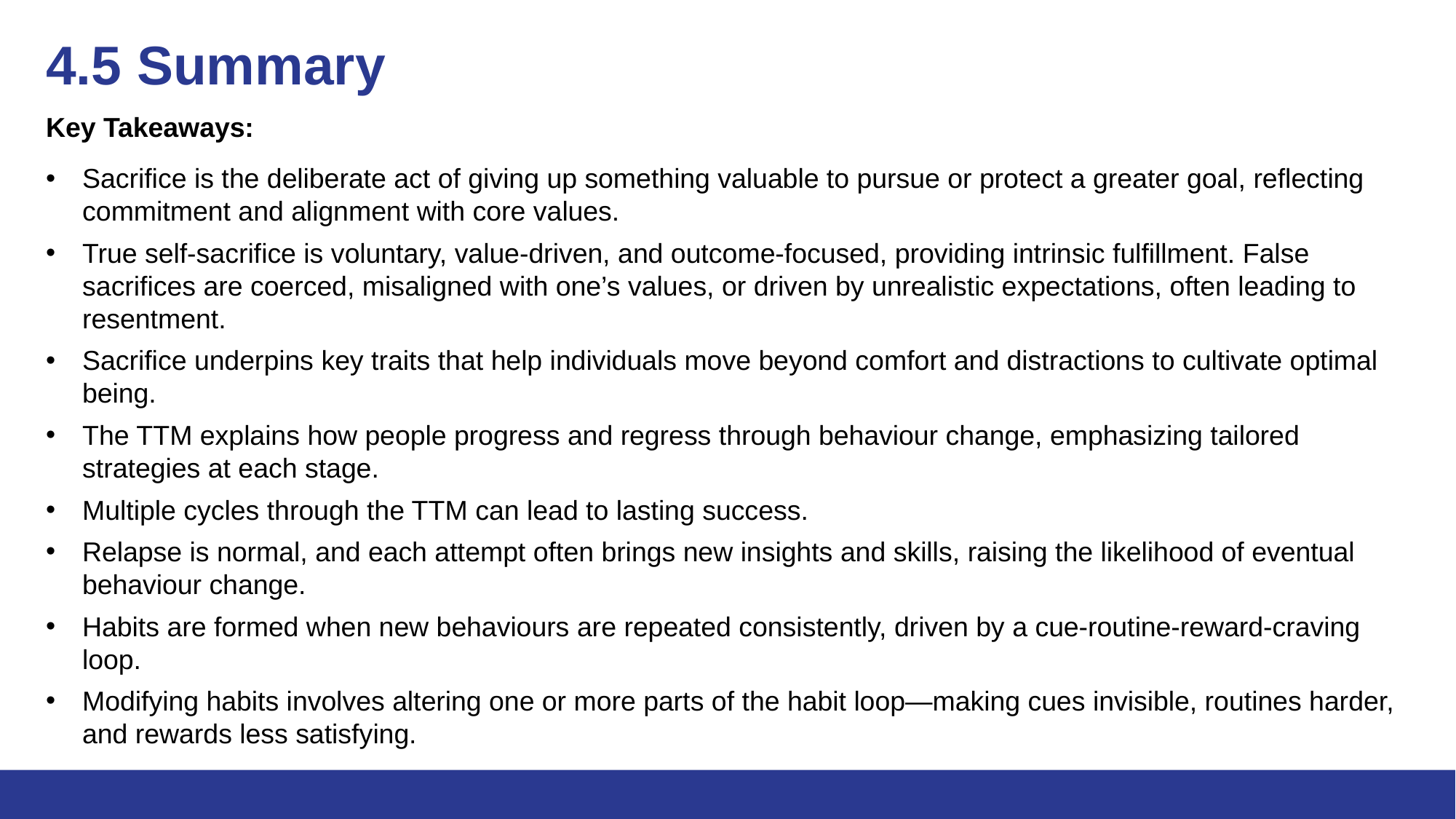

# 4.5 Summary
Key Takeaways:
Sacrifice is the deliberate act of giving up something valuable to pursue or protect a greater goal, reflecting commitment and alignment with core values.
True self-sacrifice is voluntary, value-driven, and outcome-focused, providing intrinsic fulfillment. False sacrifices are coerced, misaligned with one’s values, or driven by unrealistic expectations, often leading to resentment.
Sacrifice underpins key traits that help individuals move beyond comfort and distractions to cultivate optimal being.
The TTM explains how people progress and regress through behaviour change, emphasizing tailored strategies at each stage.
Multiple cycles through the TTM can lead to lasting success.
Relapse is normal, and each attempt often brings new insights and skills, raising the likelihood of eventual behaviour change.
Habits are formed when new behaviours are repeated consistently, driven by a cue-routine-reward-craving loop.
Modifying habits involves altering one or more parts of the habit loop—making cues invisible, routines harder, and rewards less satisfying.